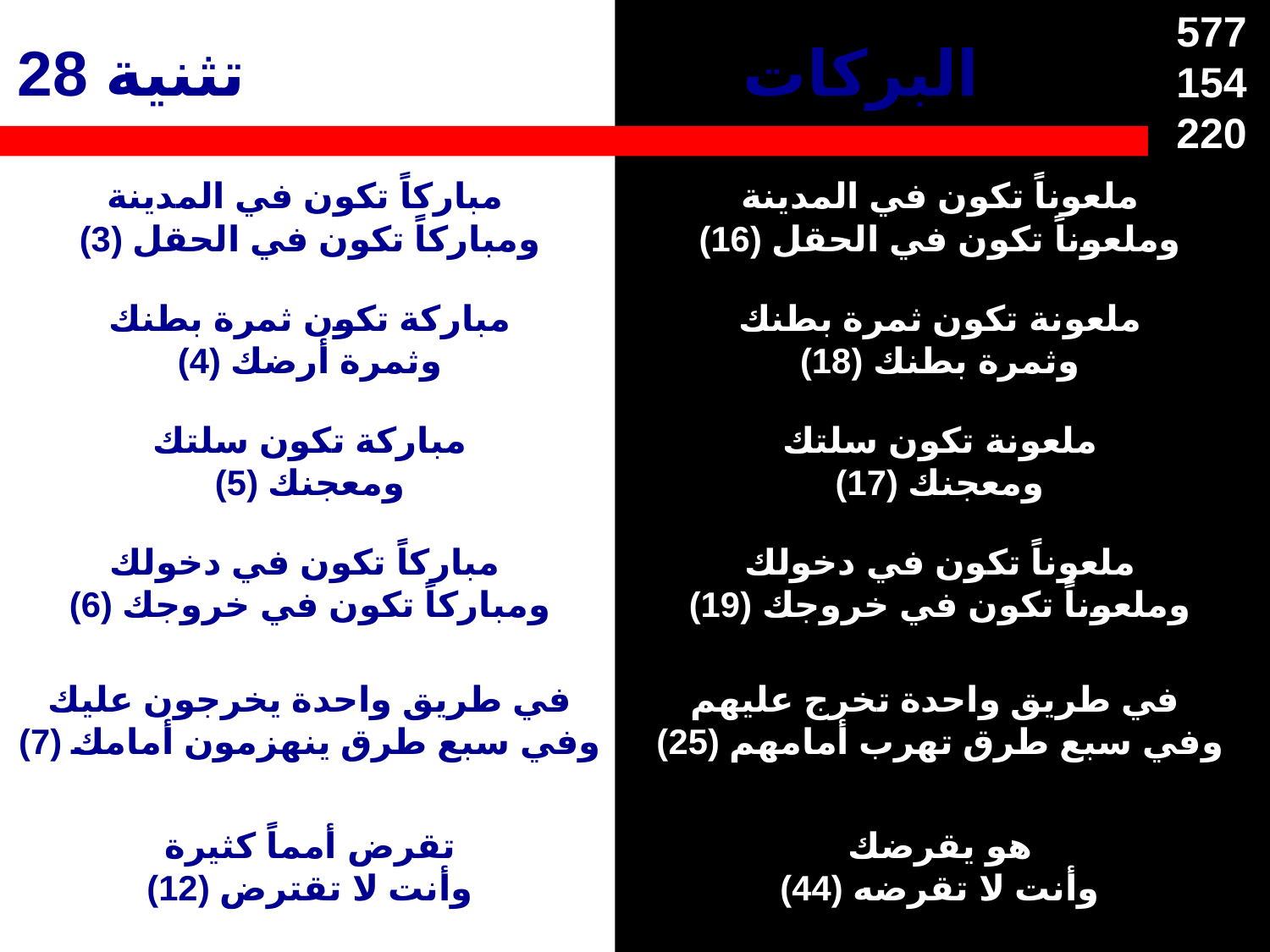

577
154
220
تثنية 28
# البركات         اللعنات و

مباركاً تكون في المدينة
ومباركاً تكون في الحقل (3)
ملعوناً تكون في المدينة
وملعوناً تكون في الحقل (16)
مباركة تكون ثمرة بطنك
وثمرة أرضك (4)
ملعونة تكون ثمرة بطنك
وثمرة بطنك (18)
مباركة تكون سلتك
ومعجنك (5)
ملعونة تكون سلتك
ومعجنك (17)
مباركاً تكون في دخولك
ومباركاً تكون في خروجك (6)
ملعوناً تكون في دخولك
وملعوناً تكون في خروجك (19)
في طريق واحدة يخرجون عليك
وفي سبع طرق ينهزمون أمامك (7)
في طريق واحدة تخرج عليهم
وفي سبع طرق تهرب أمامهم (25)
تقرض أمماً كثيرة
وأنت لا تقترض (12)
هو يقرضك
وأنت لا تقرضه (44)